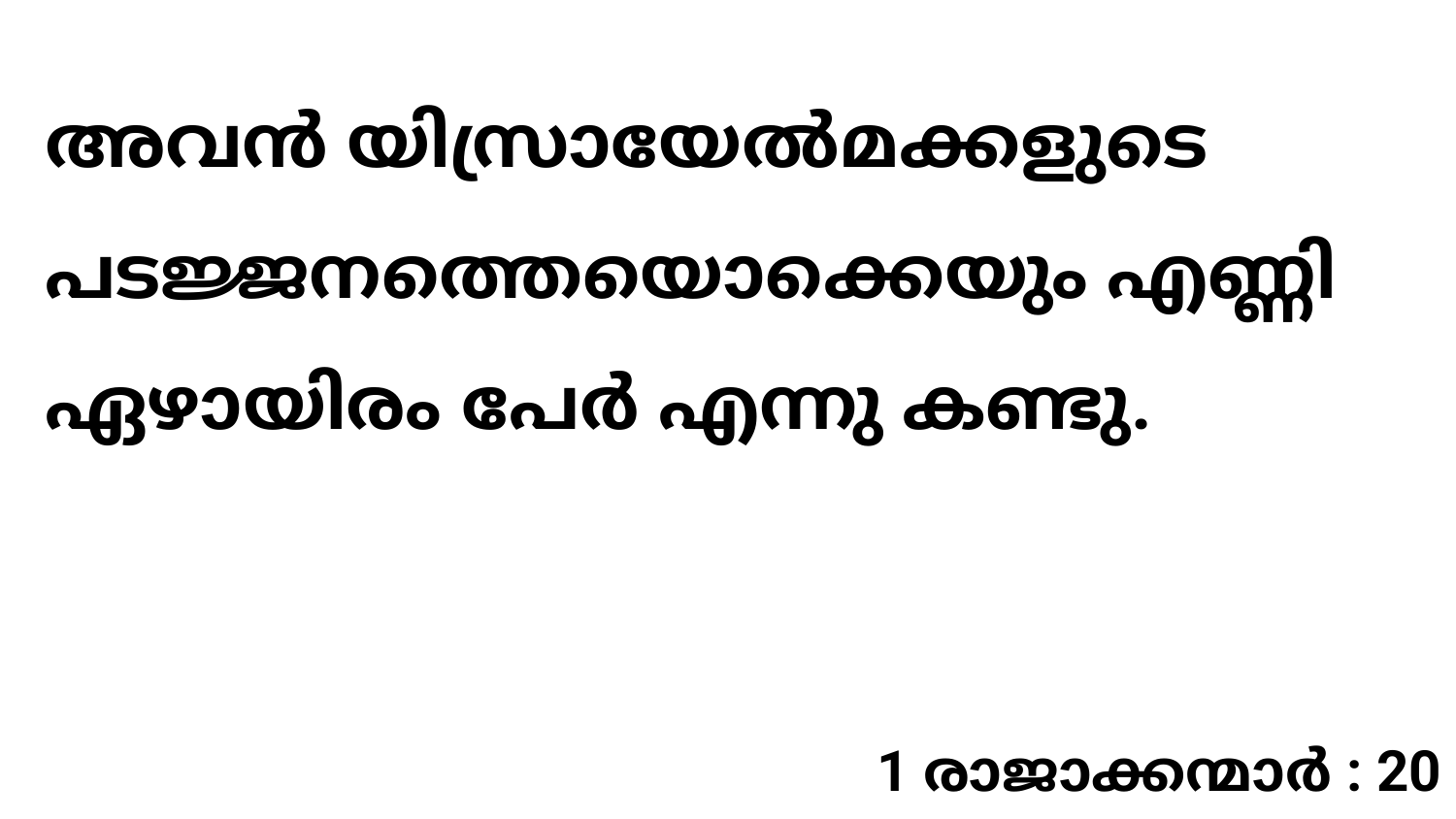

അവൻ യിസ്രായേൽമക്കളുടെ പടജ്ജനത്തെയൊക്കെയും എണ്ണി ഏഴായിരം പേർ എന്നു കണ്ടു.
1 രാജാക്കന്മാർ : 20